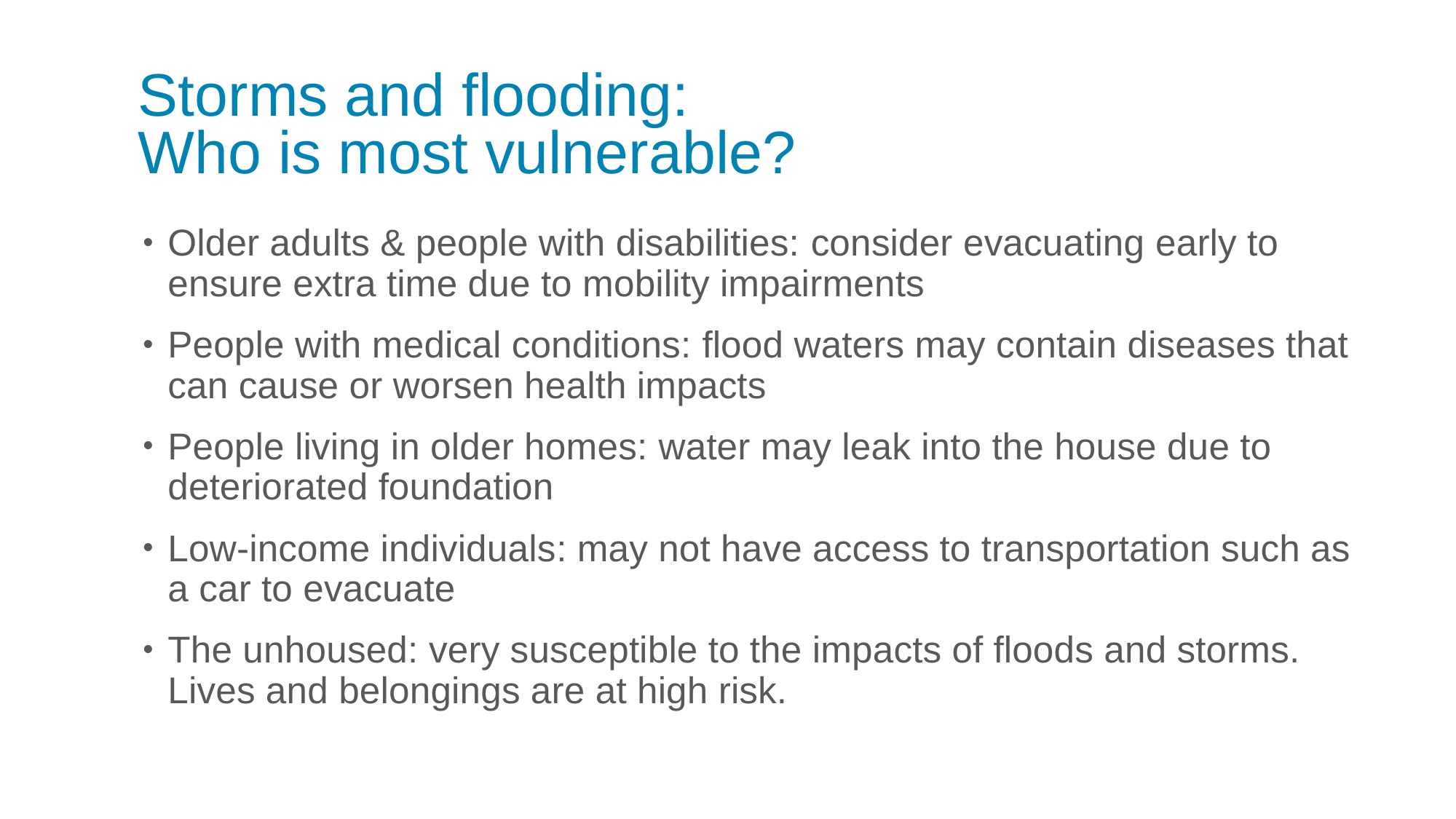

# Storms and flooding: Who is most vulnerable?
Older adults & people with disabilities: consider evacuating early to ensure extra time due to mobility impairments
People with medical conditions: flood waters may contain diseases that can cause or worsen health impacts
People living in older homes: water may leak into the house due to deteriorated foundation
Low-income individuals: may not have access to transportation such as a car to evacuate
The unhoused: very susceptible to the impacts of floods and storms. Lives and belongings are at high risk.